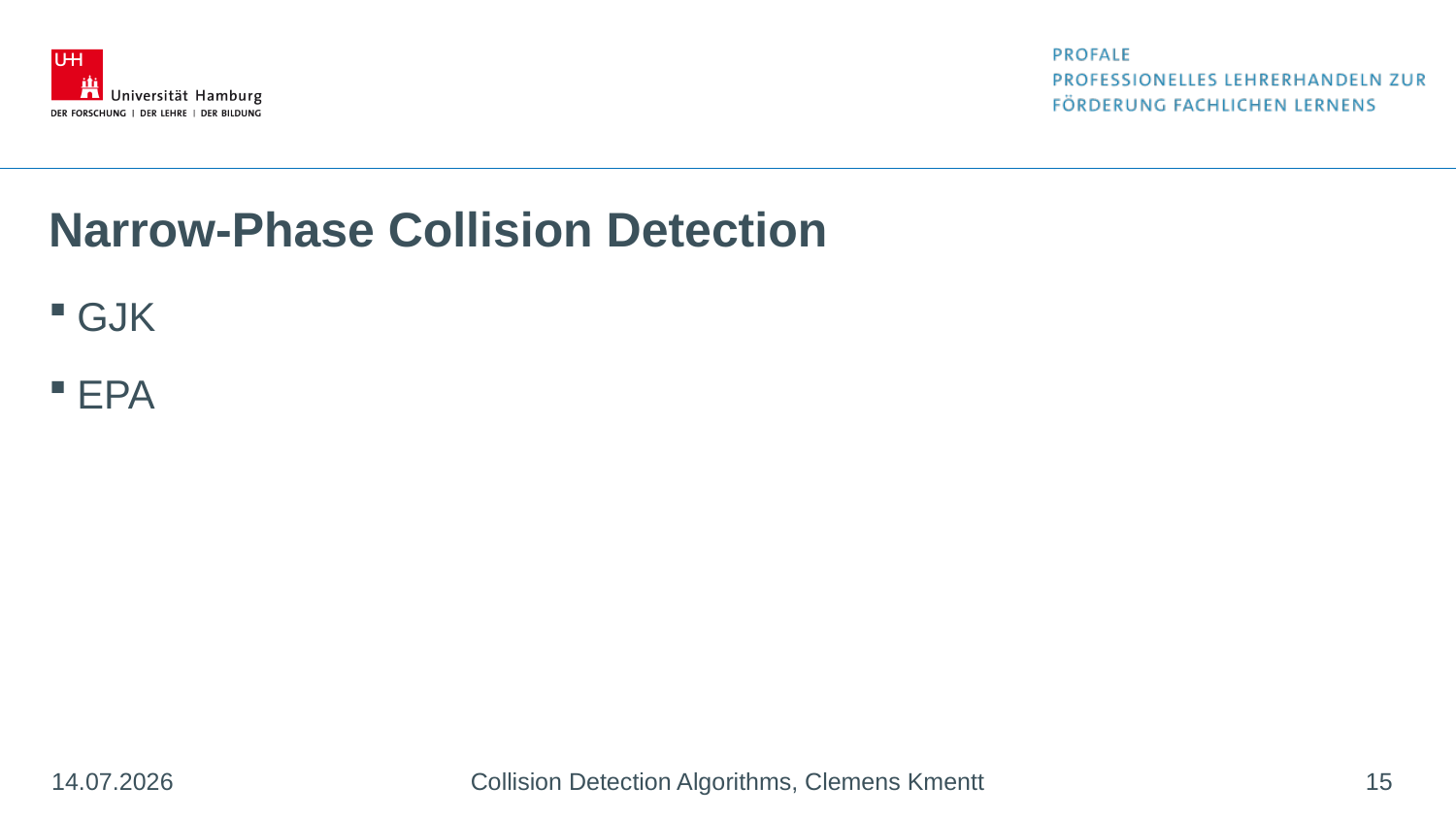

# Narrow-Phase Collision Detection
GJK
EPA
15
14.07.2026
Collision Detection Algorithms, Clemens Kmentt